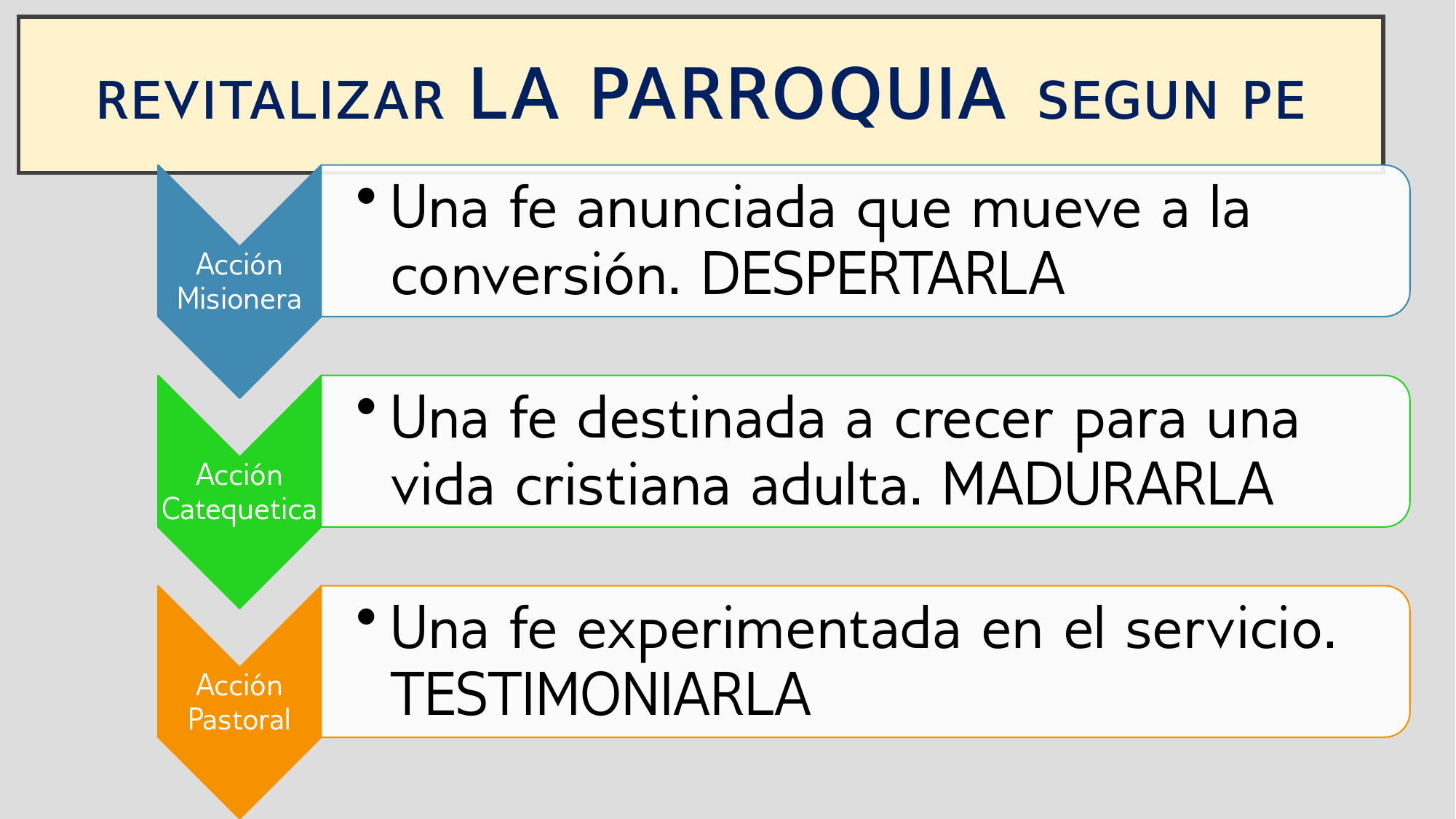

# REVITALIZAR LA PARROQUIA SEGUN PE
Acción Misionera
Una fe anunciada que mueve a la conversión. DESPERTARLA
Acción Catequetica
Una fe destinada a crecer para una vida cristiana adulta. MADURARLA
Acción Pastoral
Una fe experimentada en el servicio. TESTIMONIARLA